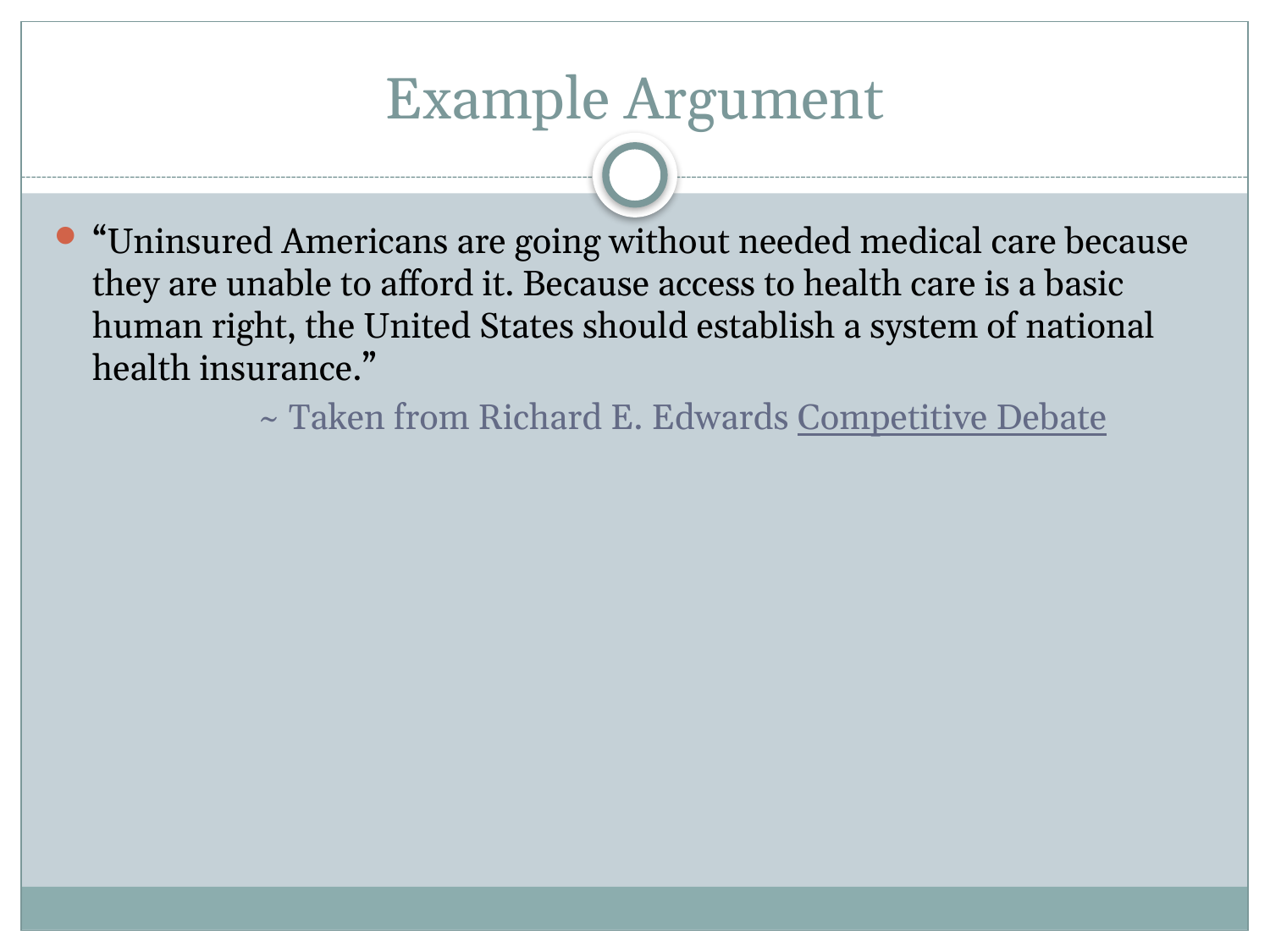

# Example Argument
“Uninsured Americans are going without needed medical care because they are unable to afford it. Because access to health care is a basic human right, the United States should establish a system of national health insurance.”
		~ Taken from Richard E. Edwards Competitive Debate